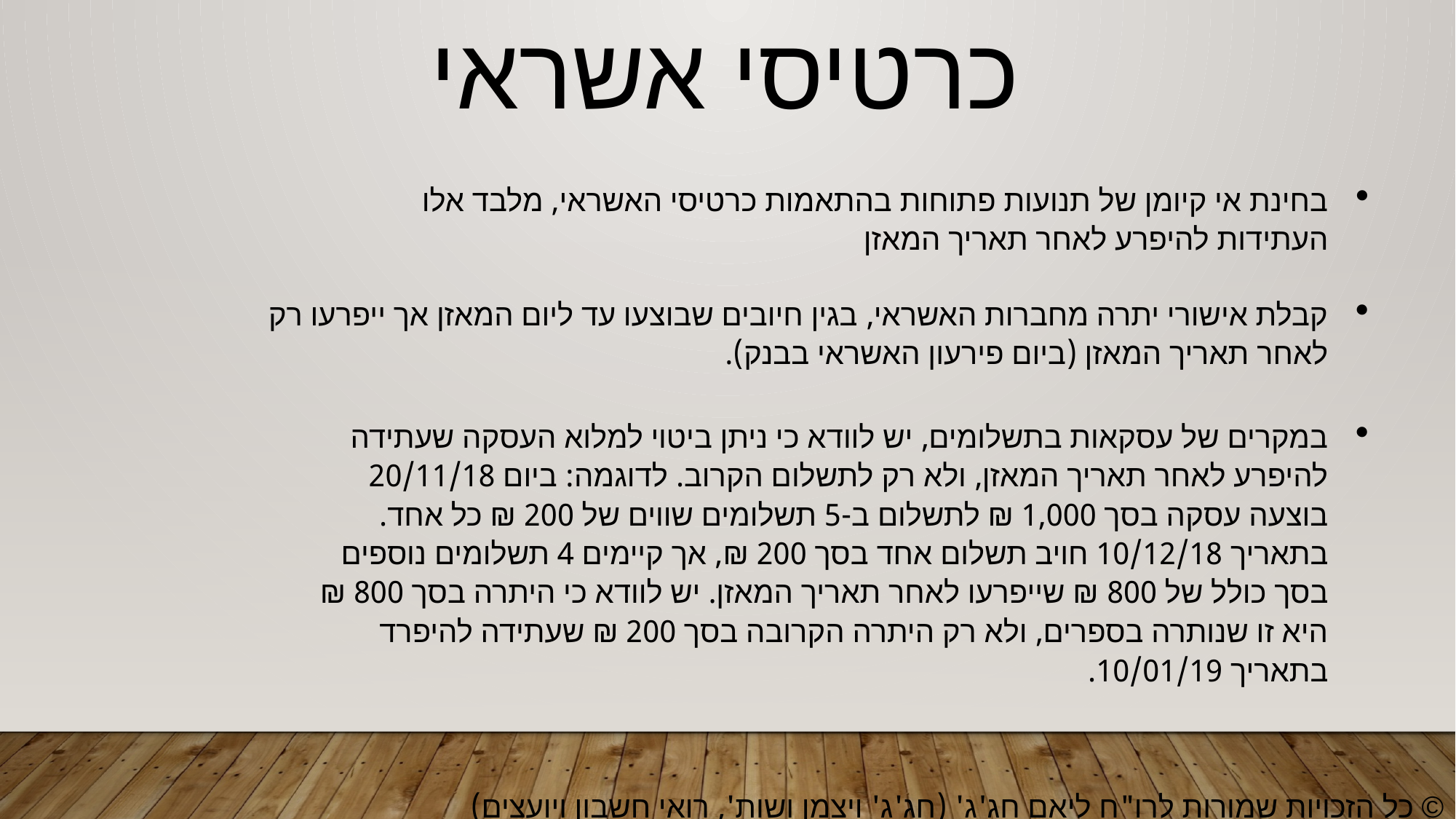

כרטיסי אשראי
בחינת אי קיומן של תנועות פתוחות בהתאמות כרטיסי האשראי, מלבד אלו העתידות להיפרע לאחר תאריך המאזן
קבלת אישורי יתרה מחברות האשראי, בגין חיובים שבוצעו עד ליום המאזן אך ייפרעו רק לאחר תאריך המאזן (ביום פירעון האשראי בבנק).
במקרים של עסקאות בתשלומים, יש לוודא כי ניתן ביטוי למלוא העסקה שעתידה להיפרע לאחר תאריך המאזן, ולא רק לתשלום הקרוב. לדוגמה: ביום 20/11/18 בוצעה עסקה בסך 1,000 ₪ לתשלום ב-5 תשלומים שווים של 200 ₪ כל אחד. בתאריך 10/12/18 חויב תשלום אחד בסך 200 ₪, אך קיימים 4 תשלומים נוספים בסך כולל של 800 ₪ שייפרעו לאחר תאריך המאזן. יש לוודא כי היתרה בסך 800 ₪ היא זו שנותרה בספרים, ולא רק היתרה הקרובה בסך 200 ₪ שעתידה להיפרד בתאריך 10/01/19.
© כל הזכויות שמורות לרו"ח ליאם חג'ג' (חג'ג' ויצמן ושות', רואי חשבון ויועצים)